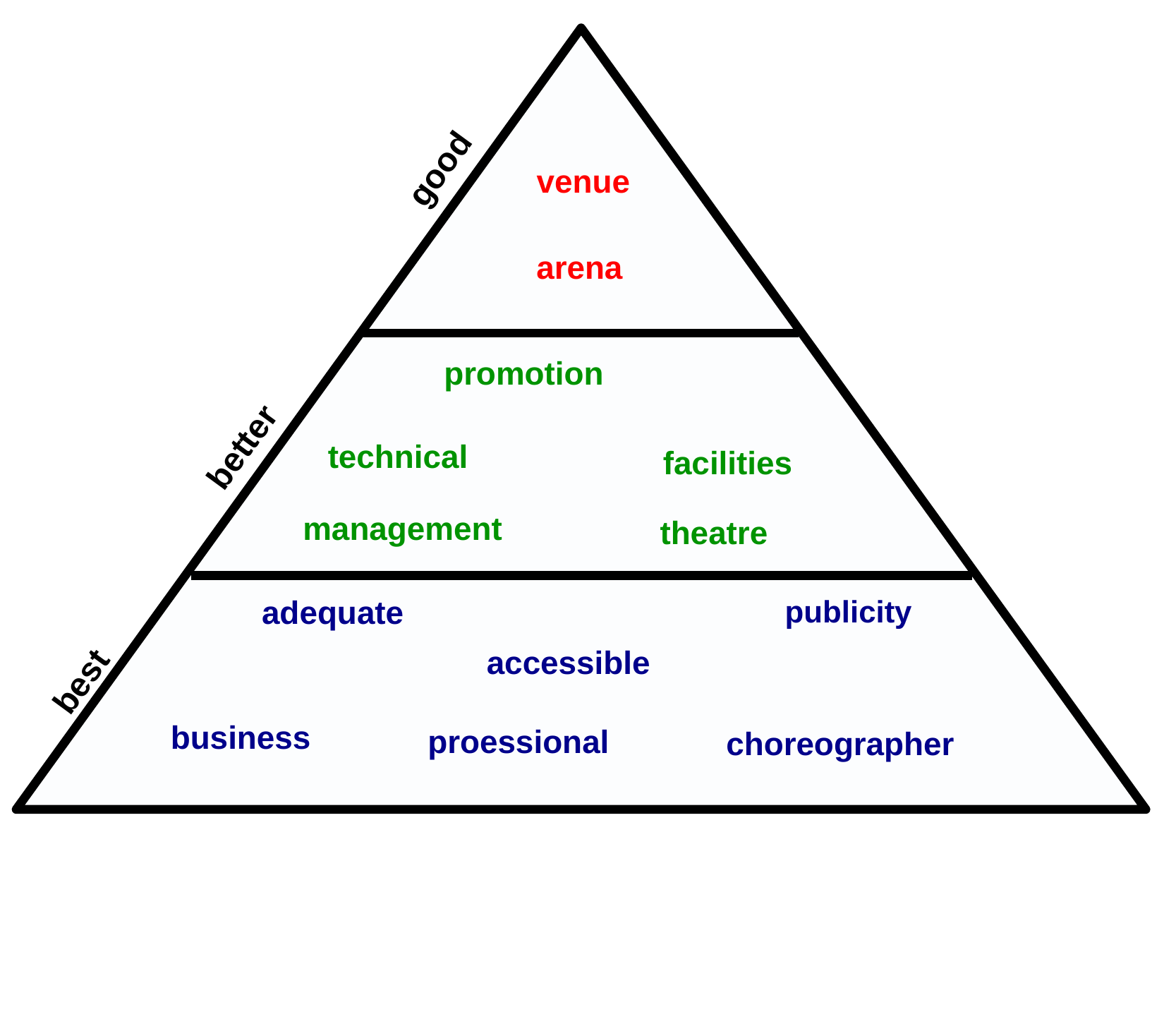

good
better
best
venue
arena
promotion
technical
facilities
management
theatre
adequate
publicity
accessible
business
proessional
choreographer